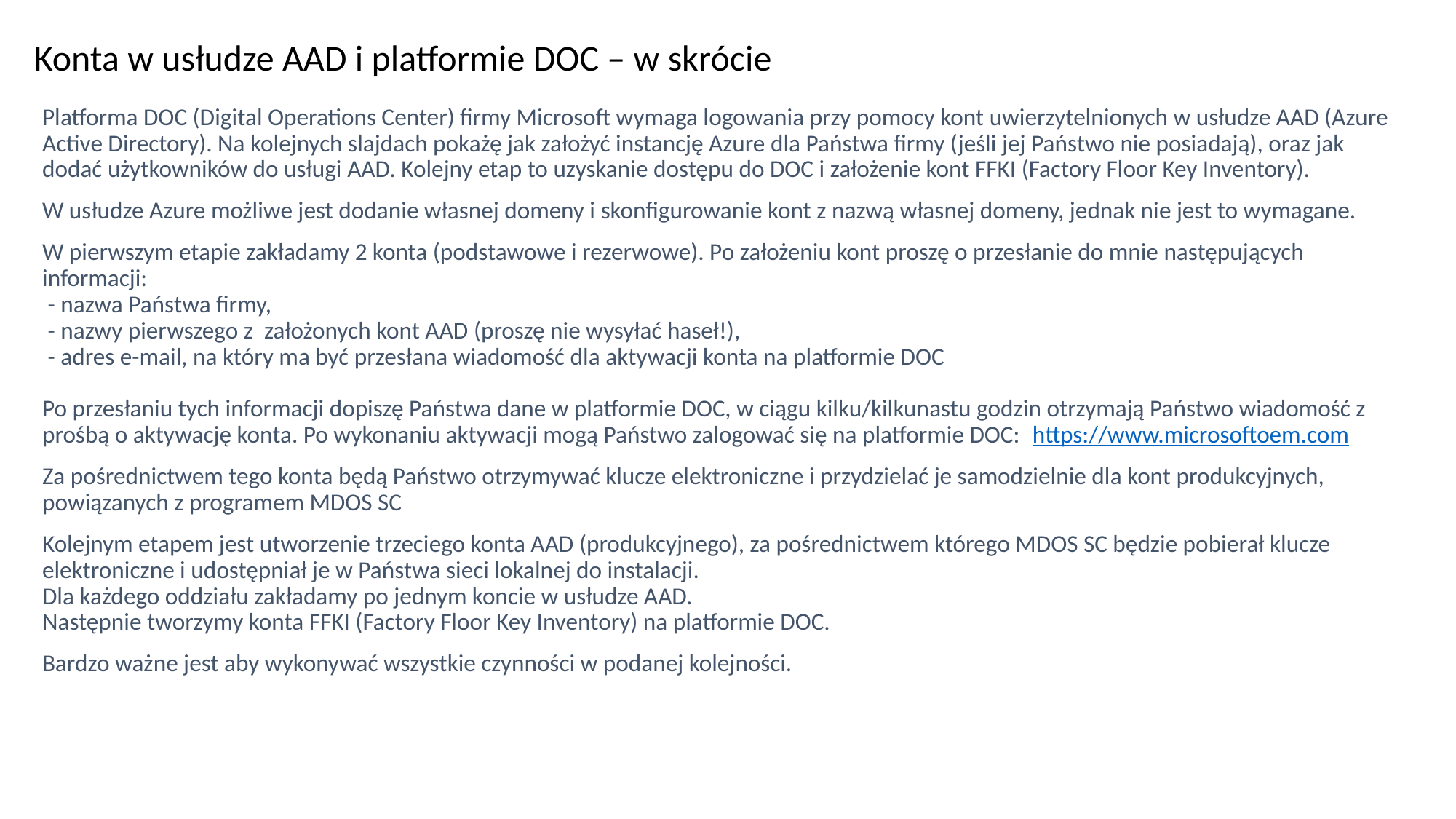

# Konta w usłudze AAD i platformie DOC – w skrócie
Platforma DOC (Digital Operations Center) firmy Microsoft wymaga logowania przy pomocy kont uwierzytelnionych w usłudze AAD (Azure Active Directory). Na kolejnych slajdach pokażę jak założyć instancję Azure dla Państwa firmy (jeśli jej Państwo nie posiadają), oraz jak dodać użytkowników do usługi AAD. Kolejny etap to uzyskanie dostępu do DOC i założenie kont FFKI (Factory Floor Key Inventory).
W usłudze Azure możliwe jest dodanie własnej domeny i skonfigurowanie kont z nazwą własnej domeny, jednak nie jest to wymagane.
W pierwszym etapie zakładamy 2 konta (podstawowe i rezerwowe). Po założeniu kont proszę o przesłanie do mnie następujących informacji:
 - nazwa Państwa firmy,
 - nazwy pierwszego z  założonych kont AAD (proszę nie wysyłać haseł!),
 - adres e-mail, na który ma być przesłana wiadomość dla aktywacji konta na platformie DOC
Po przesłaniu tych informacji dopiszę Państwa dane w platformie DOC, w ciągu kilku/kilkunastu godzin otrzymają Państwo wiadomość z prośbą o aktywację konta. Po wykonaniu aktywacji mogą Państwo zalogować się na platformie DOC:  https://www.microsoftoem.com
Za pośrednictwem tego konta będą Państwo otrzymywać klucze elektroniczne i przydzielać je samodzielnie dla kont produkcyjnych, powiązanych z programem MDOS SC
Kolejnym etapem jest utworzenie trzeciego konta AAD (produkcyjnego), za pośrednictwem którego MDOS SC będzie pobierał klucze elektroniczne i udostępniał je w Państwa sieci lokalnej do instalacji.
Dla każdego oddziału zakładamy po jednym koncie w usłudze AAD.
Następnie tworzymy konta FFKI (Factory Floor Key Inventory) na platformie DOC.
Bardzo ważne jest aby wykonywać wszystkie czynności w podanej kolejności.